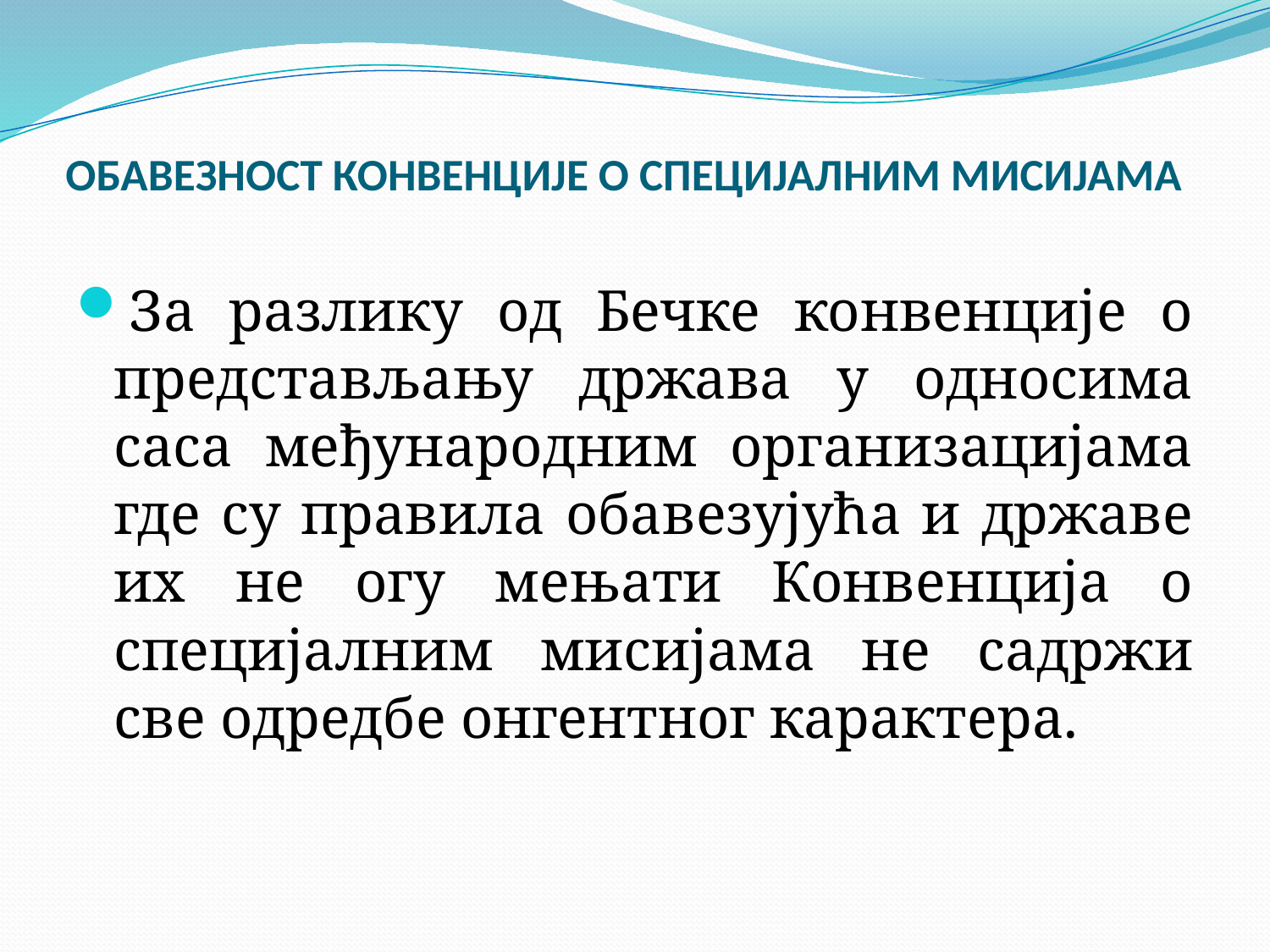

# ОБАВЕЗНОСТ КОНВЕНЦИЈЕ О СПЕЦИЈАЛНИМ МИСИЈАМА

За разлику од Бечке конвенције о представљању држава у односима саса међународним организацијама где су правила обавезујућа и државе их не огу мењати Конвенција о специјалним мисијама не садржи све одредбе онгентног карактера.